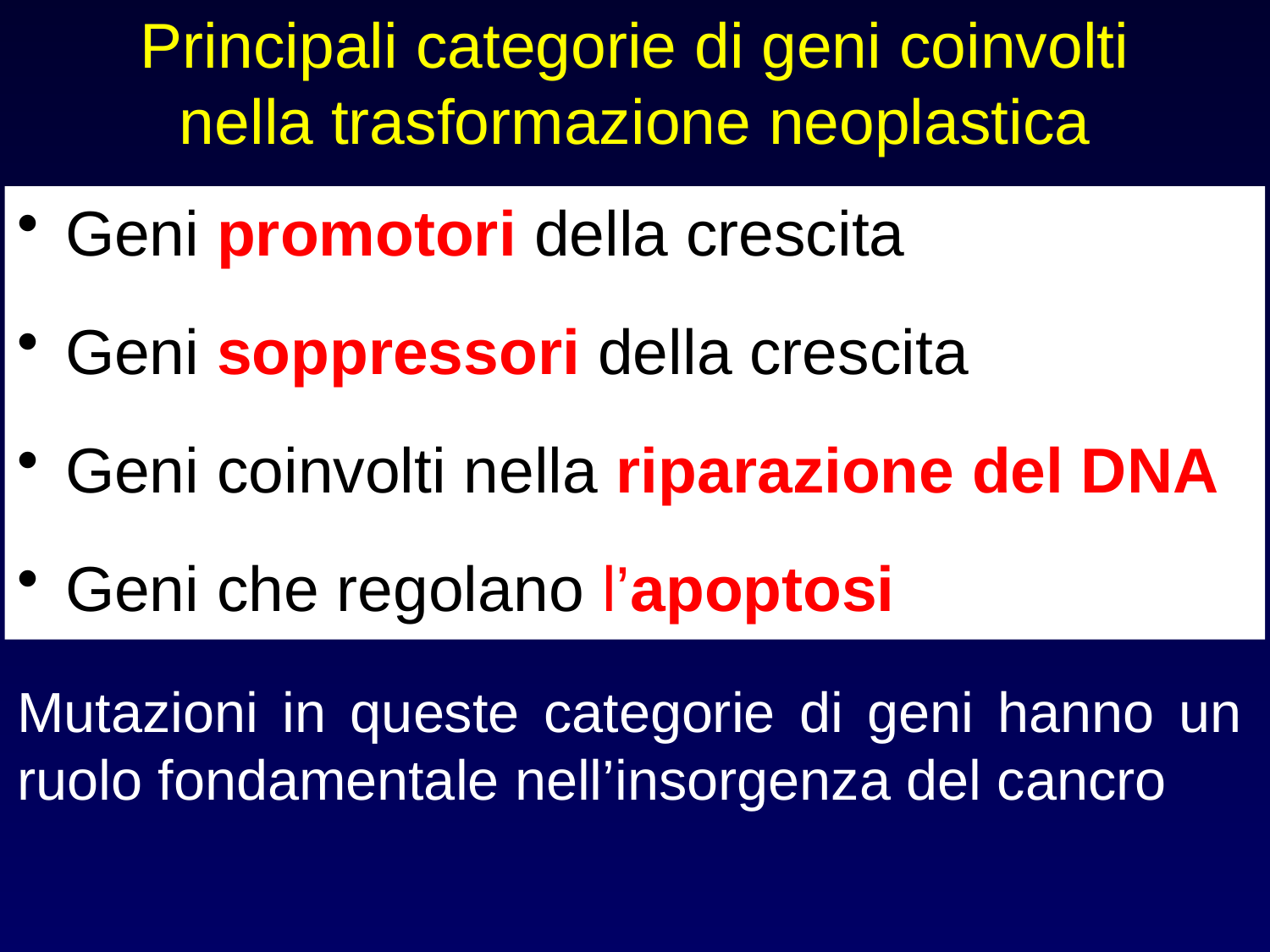

Principali categorie di geni coinvolti nella trasformazione neoplastica
Geni promotori della crescita

Geni soppressori della crescita

Geni coinvolti nella riparazione del DNA

Geni che regolano l’apoptosi
Mutazioni in queste categorie di geni hanno un ruolo fondamentale nell’insorgenza del cancro